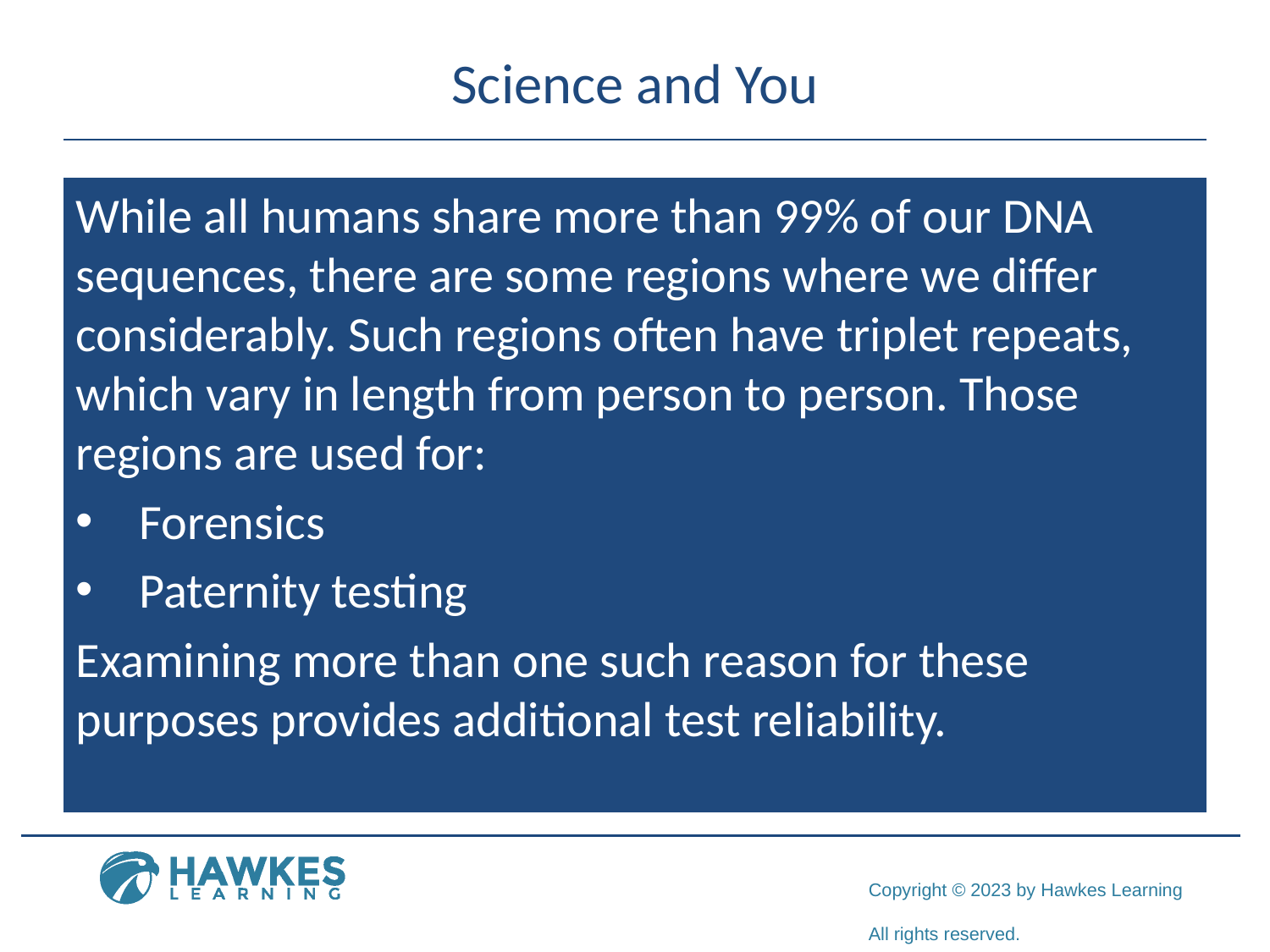

# Science and You
While all humans share more than 99% of our DNA sequences, there are some regions where we differ considerably. Such regions often have triplet repeats, which vary in length from person to person. Those regions are used for:
Forensics
Paternity testing
Examining more than one such reason for these purposes provides additional test reliability.